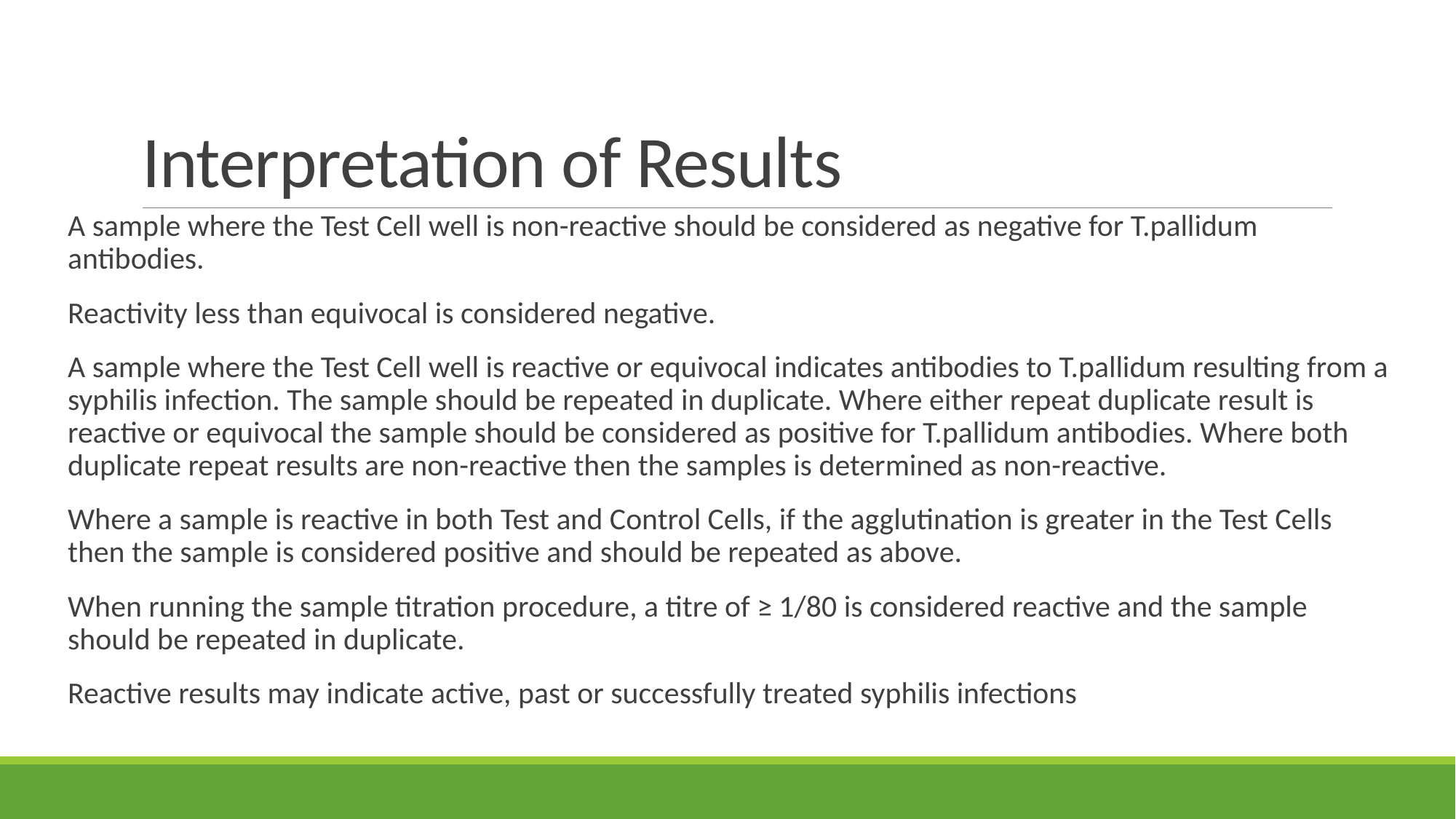

# Interpretation of Results
A sample where the Test Cell well is non-reactive should be considered as negative for T.pallidum antibodies.
Reactivity less than equivocal is considered negative.
A sample where the Test Cell well is reactive or equivocal indicates antibodies to T.pallidum resulting from a syphilis infection. The sample should be repeated in duplicate. Where either repeat duplicate result is reactive or equivocal the sample should be considered as positive for T.pallidum antibodies. Where both duplicate repeat results are non-reactive then the samples is determined as non-reactive.
Where a sample is reactive in both Test and Control Cells, if the agglutination is greater in the Test Cells then the sample is considered positive and should be repeated as above.
When running the sample titration procedure, a titre of ≥ 1/80 is considered reactive and the sample should be repeated in duplicate.
Reactive results may indicate active, past or successfully treated syphilis infections